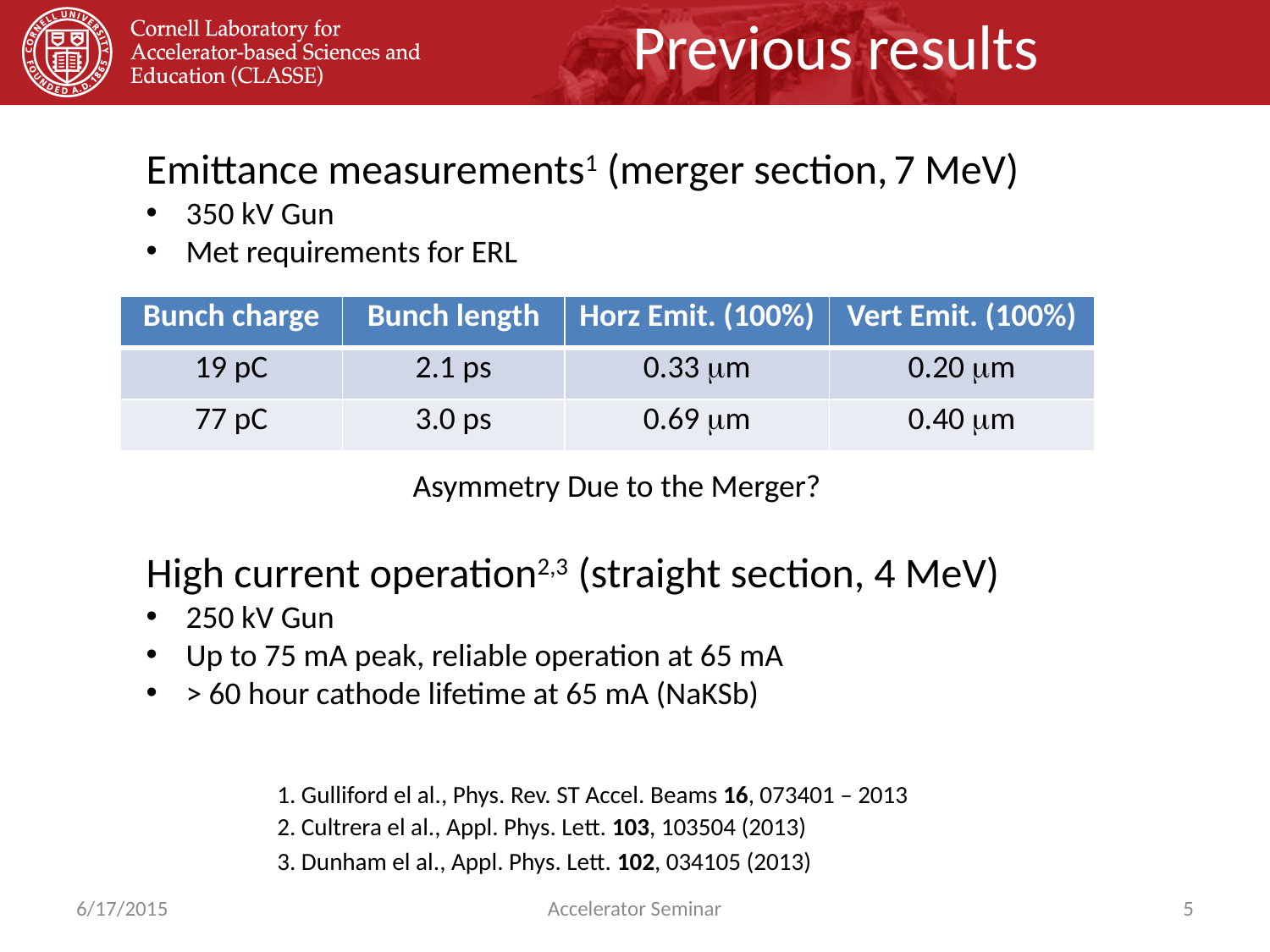

# Previous results
Emittance measurements1 (merger section, 7 MeV)
350 kV Gun
Met requirements for ERL
| Bunch charge | Bunch length | Horz Emit. (100%) | Vert Emit. (100%) |
| --- | --- | --- | --- |
| 19 pC | 2.1 ps | 0.33 μm | 0.20 μm |
| 77 pC | 3.0 ps | 0.69 μm | 0.40 μm |
Asymmetry Due to the Merger?
High current operation2,3 (straight section, 4 MeV)
250 kV Gun
Up to 75 mA peak, reliable operation at 65 mA
> 60 hour cathode lifetime at 65 mA (NaKSb)

1. Gulliford el al., Phys. Rev. ST Accel. Beams 16, 073401 – 2013
2. Cultrera el al., Appl. Phys. Lett. 103, 103504 (2013)
3. Dunham el al., Appl. Phys. Lett. 102, 034105 (2013)
6/17/2015
Accelerator Seminar
5